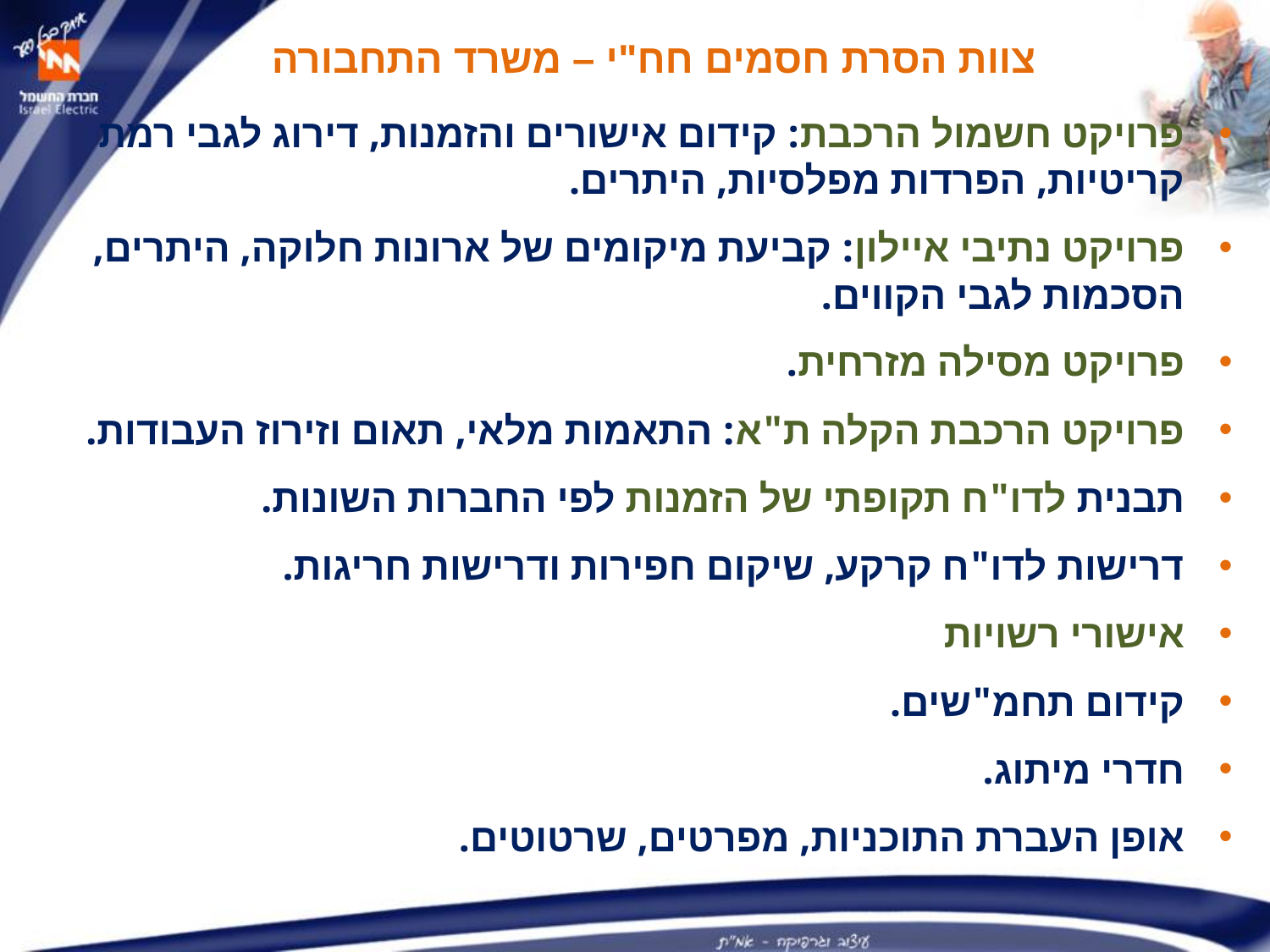

# צוות הסרת חסמים חח"י – משרד התחבורה
פרויקט חשמול הרכבת: קידום אישורים והזמנות, דירוג לגבי רמת קריטיות, הפרדות מפלסיות, היתרים.
פרויקט נתיבי איילון: קביעת מיקומים של ארונות חלוקה, היתרים, הסכמות לגבי הקווים.
פרויקט מסילה מזרחית.
פרויקט הרכבת הקלה ת"א: התאמות מלאי, תאום וזירוז העבודות.
תבנית לדו"ח תקופתי של הזמנות לפי החברות השונות.
דרישות לדו"ח קרקע, שיקום חפירות ודרישות חריגות.
אישורי רשויות
קידום תחמ"שים.
חדרי מיתוג.
אופן העברת התוכניות, מפרטים, שרטוטים.